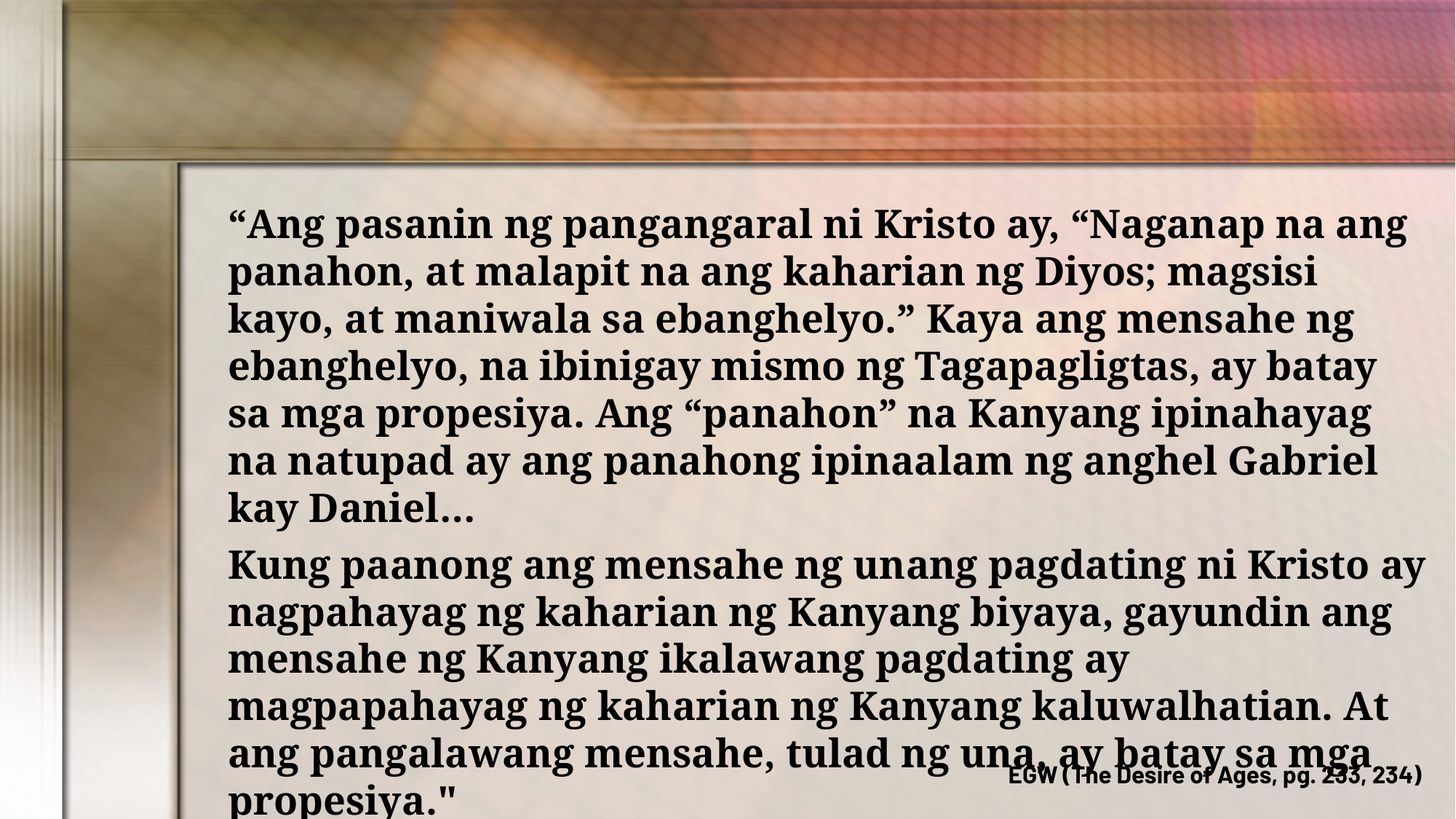

“Ang pasanin ng pangangaral ni Kristo ay, “Naganap na ang panahon, at malapit na ang kaharian ng Diyos; magsisi kayo, at maniwala sa ebanghelyo.” Kaya ang mensahe ng ebanghelyo, na ibinigay mismo ng Tagapagligtas, ay batay sa mga propesiya. Ang “panahon” na Kanyang ipinahayag na natupad ay ang panahong ipinaalam ng anghel Gabriel kay Daniel…
Kung paanong ang mensahe ng unang pagdating ni Kristo ay nagpahayag ng kaharian ng Kanyang biyaya, gayundin ang mensahe ng Kanyang ikalawang pagdating ay magpapahayag ng kaharian ng Kanyang kaluwalhatian. At ang pangalawang mensahe, tulad ng una, ay batay sa mga propesiya."
EGW (The Desire of Ages, pg. 233, 234)